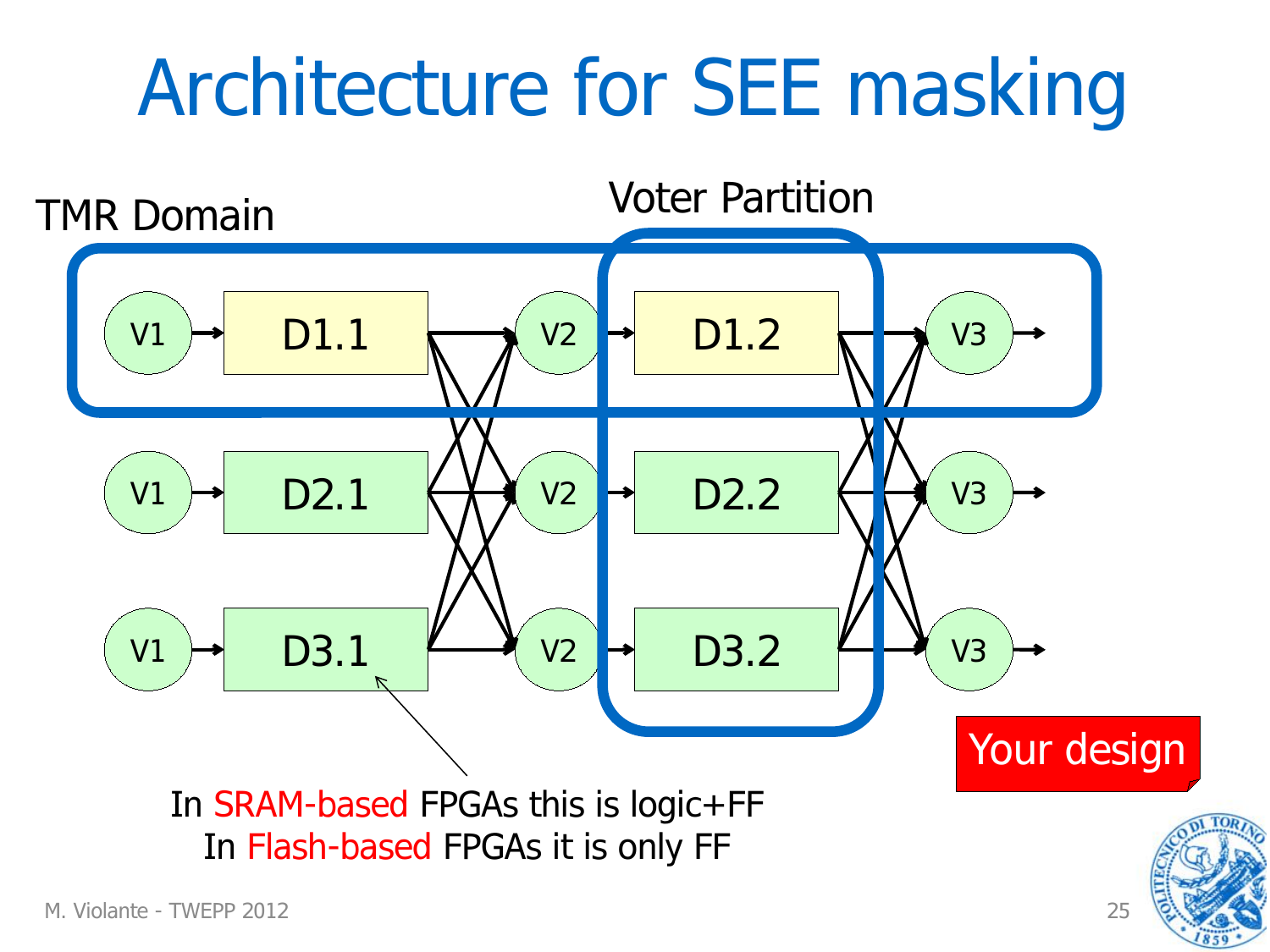

# Architecture for SEE masking
Voter Partition
TMR Domain

V1
D1.1
V2
D1.2
V3
V1
D2.1
V2
D2.2
V3
V1
D3.1
V2
D3.2
V3
Your design
In SRAM-based FPGAs this is logic+FF
In Flash-based FPGAs it is only FF
M. Violante - TWEPP 2012
25